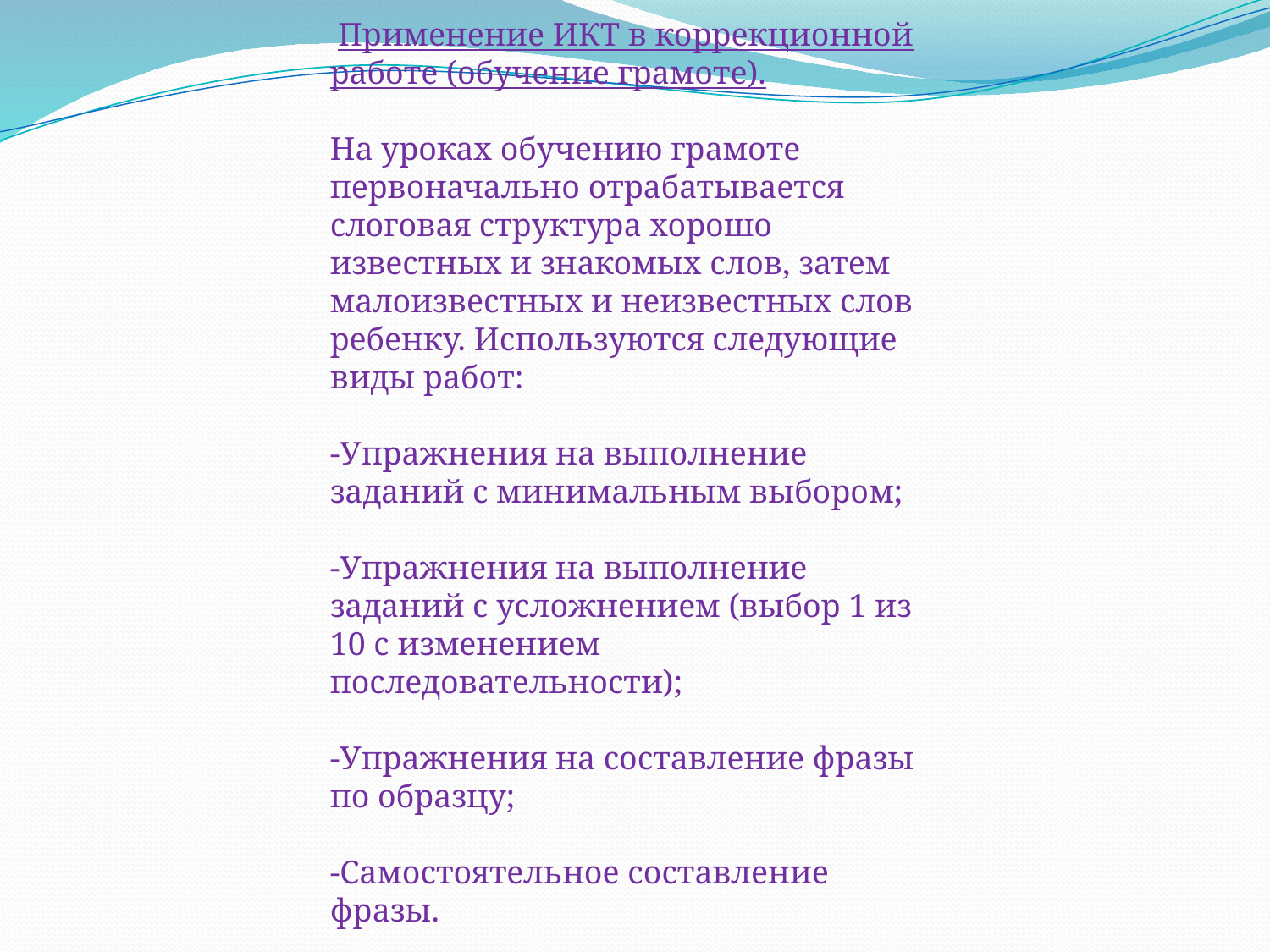

Применение ИКТ в коррекционной работе (обучение грамоте).
На уроках обучению грамоте  первоначально отрабатывается слоговая структура хорошо известных и знакомых слов, затем малоизвестных и неизвестных слов ребенку. Используются следующие виды работ:
-Упражнения на выполнение заданий с минимальным выбором;
-Упражнения на выполнение заданий с усложнением (выбор 1 из 10 с изменением последовательности);
-Упражнения на составление фразы по образцу;
-Самостоятельное составление фразы.